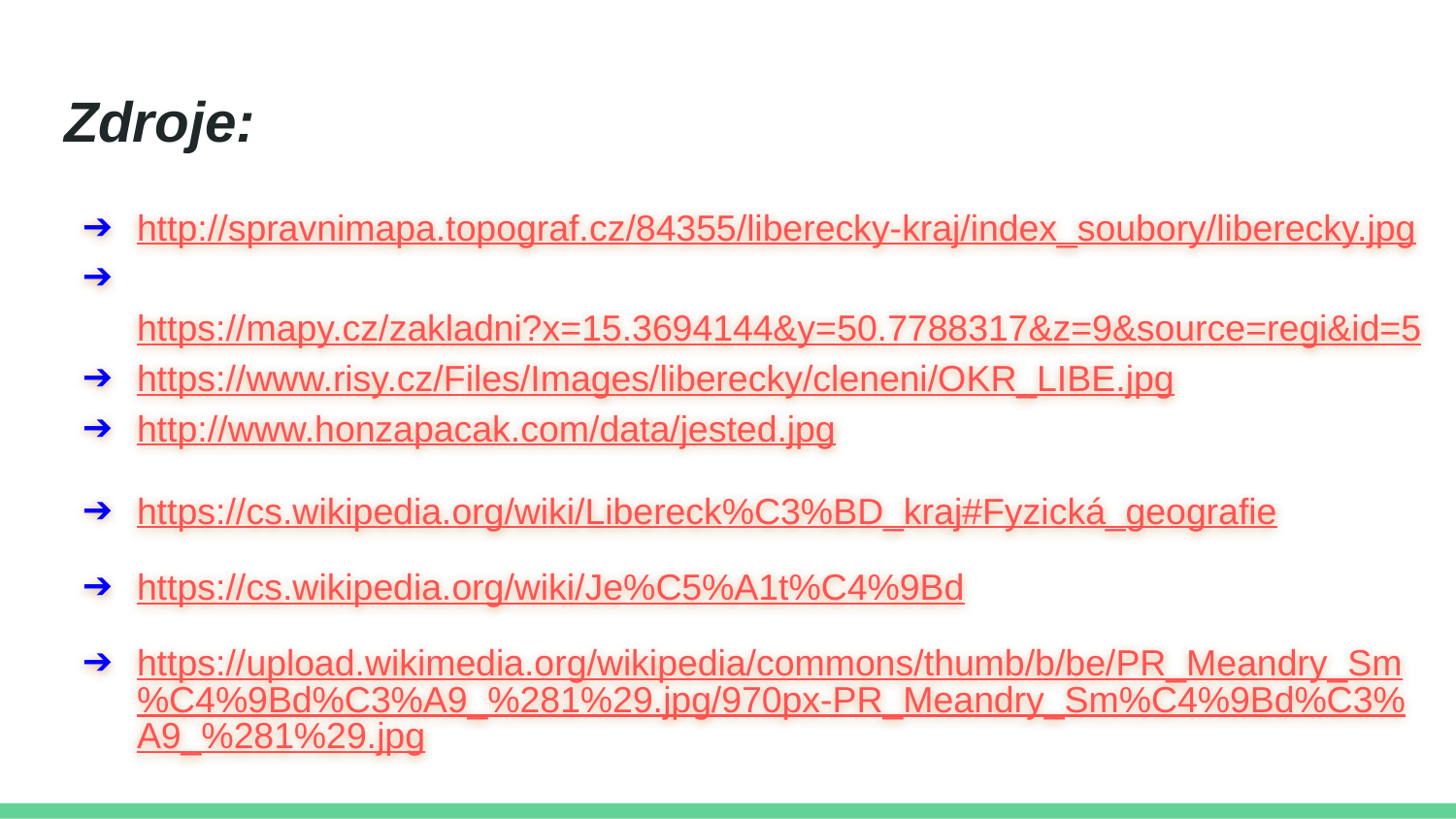

# Zdroje:
http://spravnimapa.topograf.cz/84355/liberecky-kraj/index_soubory/liberecky.jpg
 https://mapy.cz/zakladni?x=15.3694144&y=50.7788317&z=9&source=regi&id=5
https://www.risy.cz/Files/Images/liberecky/cleneni/OKR_LIBE.jpg
http://www.honzapacak.com/data/jested.jpg
https://cs.wikipedia.org/wiki/Libereck%C3%BD_kraj#Fyzická_geografie
https://cs.wikipedia.org/wiki/Je%C5%A1t%C4%9Bd
https://upload.wikimedia.org/wikipedia/commons/thumb/b/be/PR_Meandry_Sm%C4%9Bd%C3%A9_%281%29.jpg/970px-PR_Meandry_Sm%C4%9Bd%C3%A9_%281%29.jpg